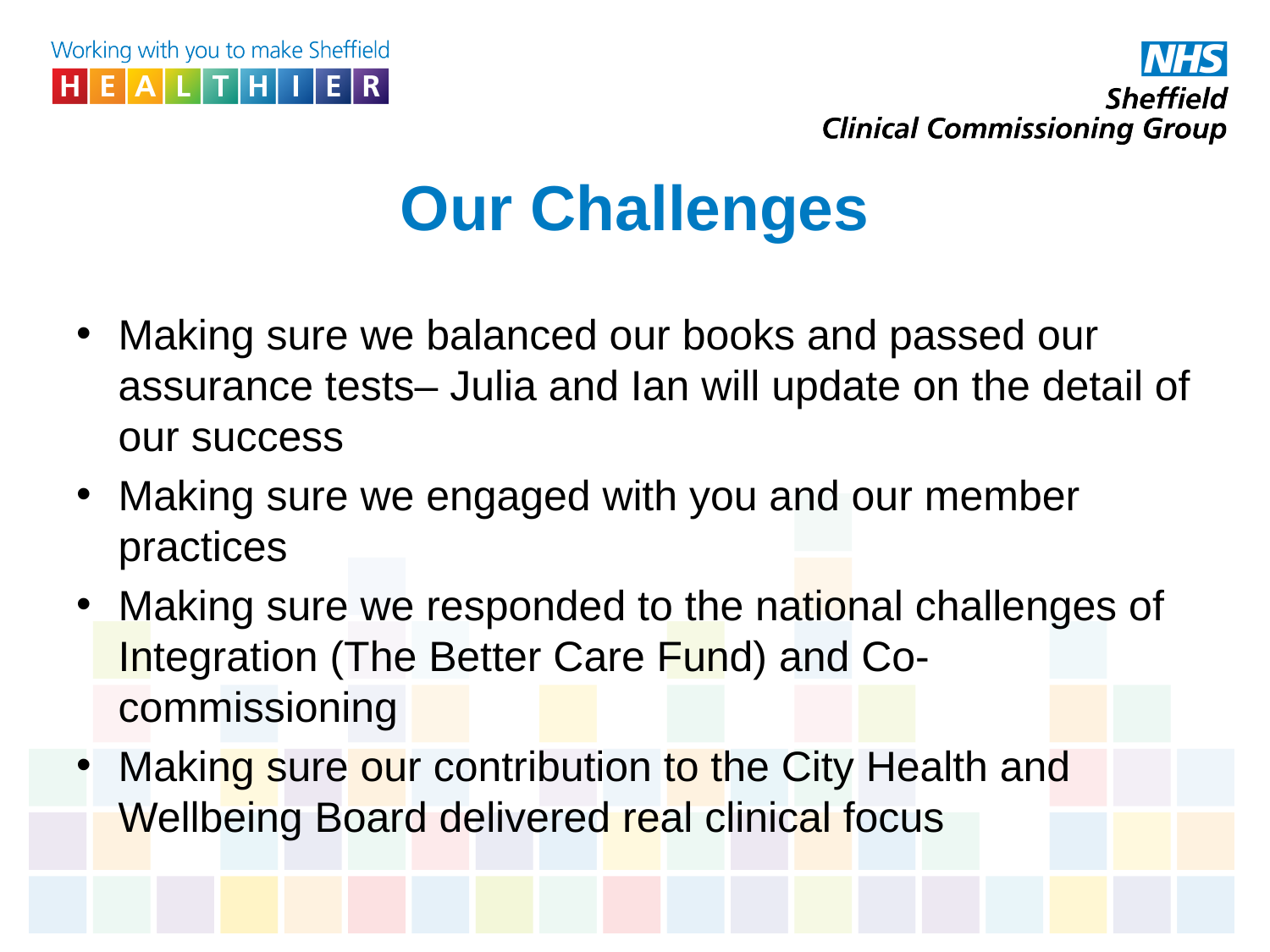

# Our Challenges
Making sure we balanced our books and passed our assurance tests– Julia and Ian will update on the detail of our success
Making sure we engaged with you and our member practices
Making sure we responded to the national challenges of Integration (The Better Care Fund) and Co-commissioning
Making sure our contribution to the City Health and Wellbeing Board delivered real clinical focus